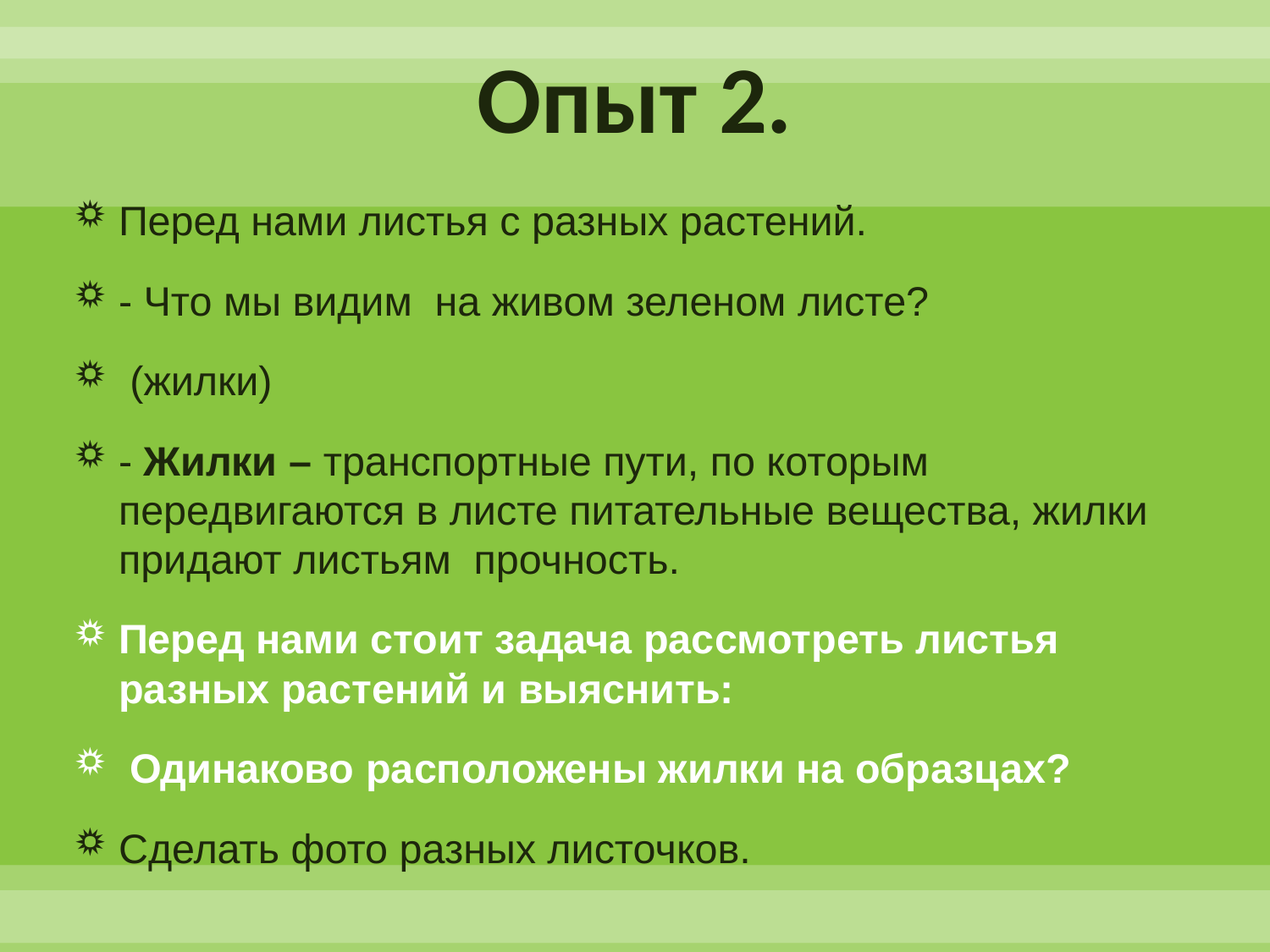

# Опыт 2.
Перед нами листья с разных растений.
- Что мы видим  на живом зеленом листе?
 (жилки)
- Жилки – транспортные пути, по которым передвигаются в листе питательные вещества, жилки придают листьям  прочность.
Перед нами стоит задача рассмотреть листья разных растений и выяснить:
 Одинаково расположены жилки на образцах?
Сделать фото разных листочков.